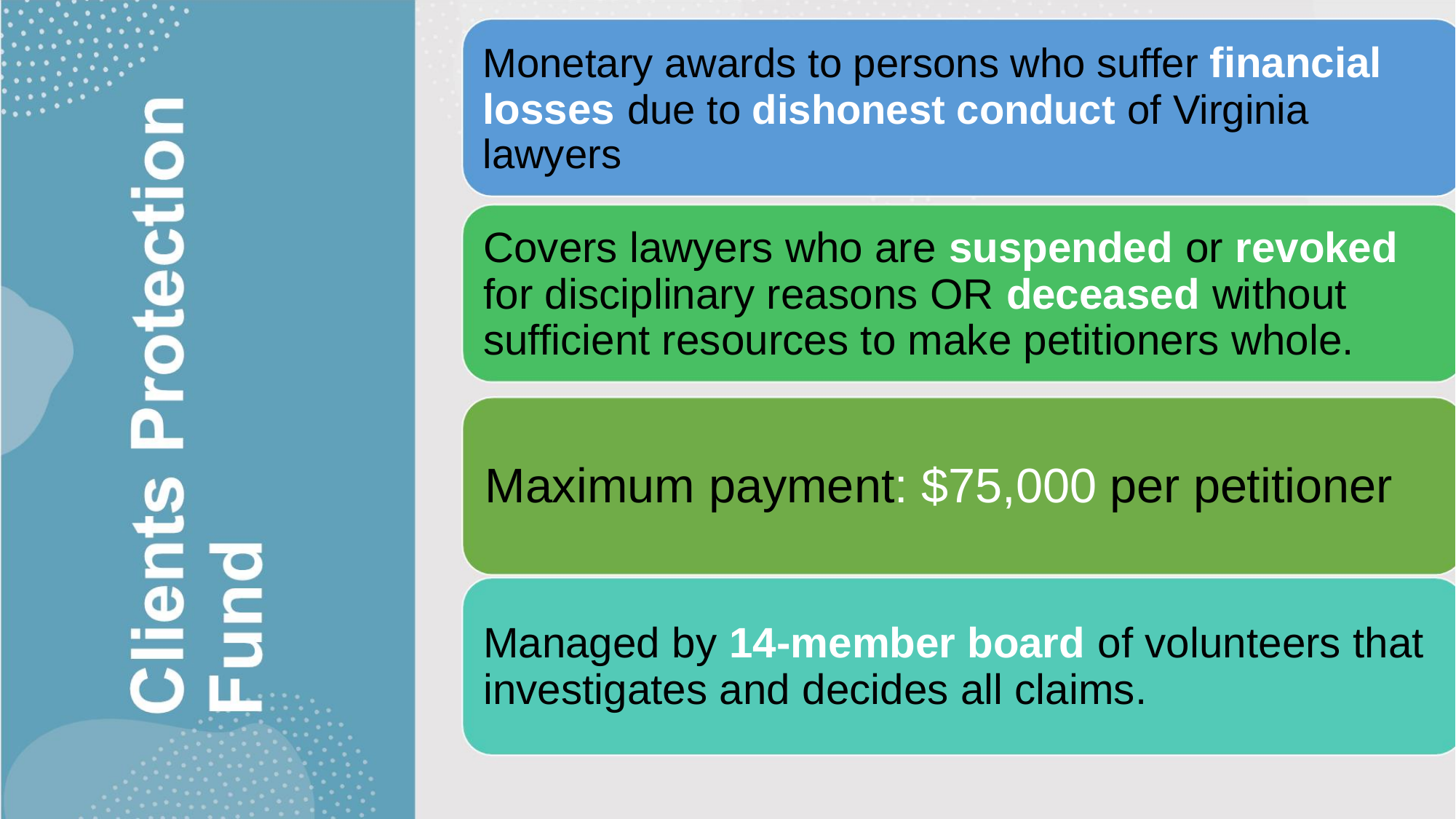

Monetary awards to persons who suffer financial
losses due to dishonest conduct of Virginia
lawyers
Covers lawyers who are suspended or revoked
for disciplinary reasons OR deceased without
sufficient resources to make petitioners whole.
Maximum payment: $75,000 per petitioner
Managed by 14-member board of volunteers that
investigates and decides all claims.